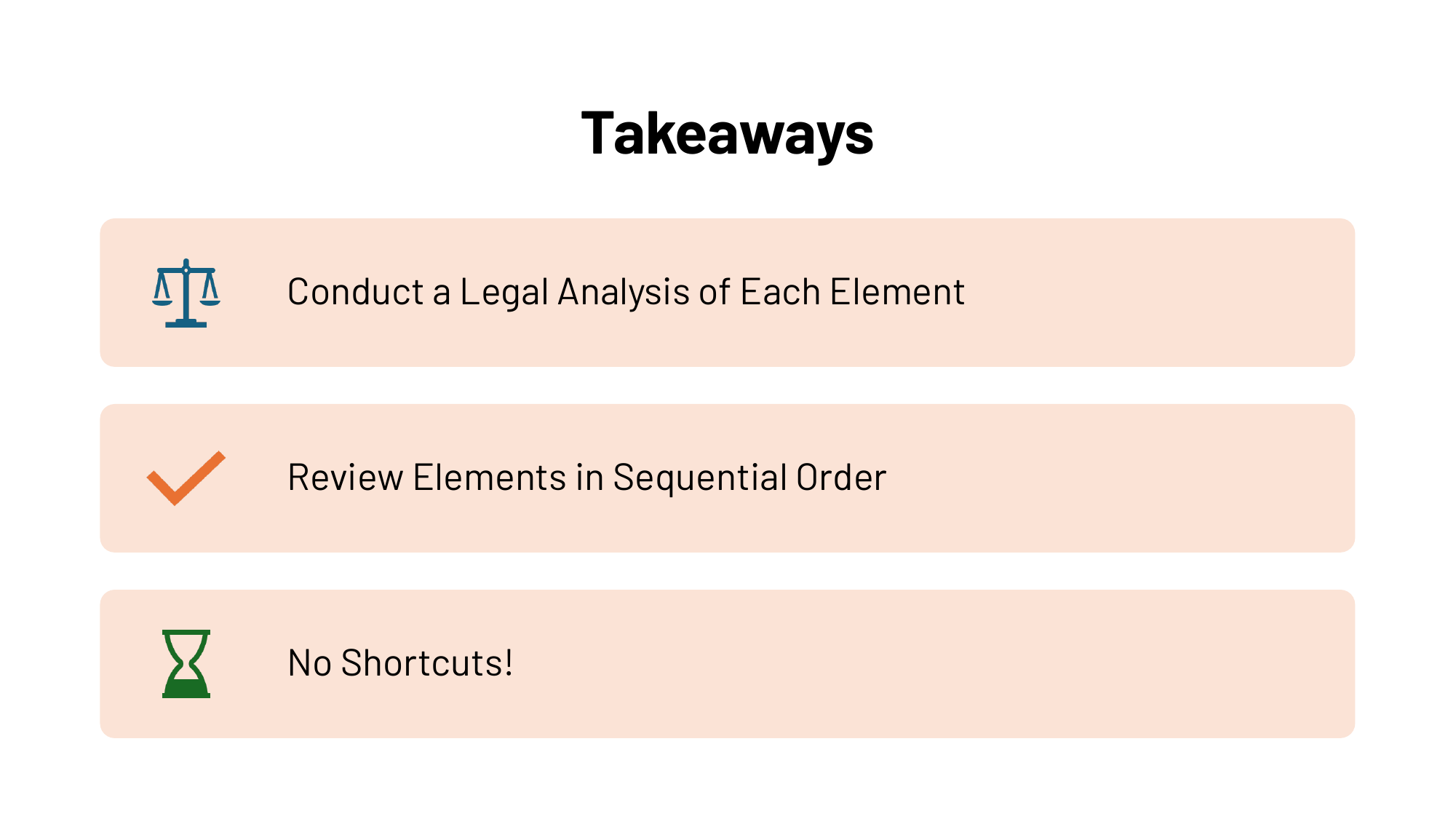

# Takeaways
Conduct a Legal Analysis of Each Element
Review Elements in Sequential Order
No Shortcuts!